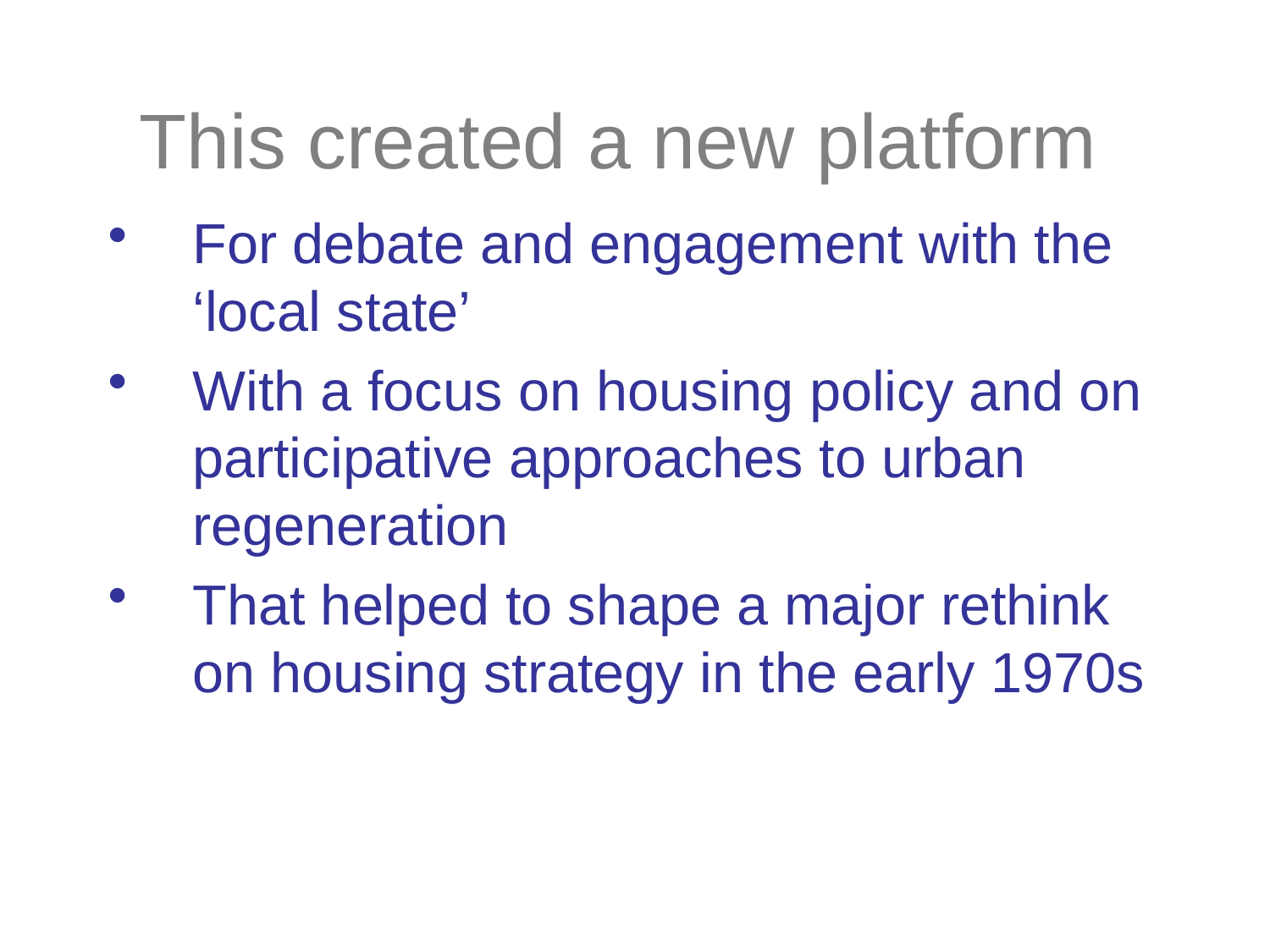

# This created a new platform
For debate and engagement with the ‘local state’
With a focus on housing policy and on participative approaches to urban regeneration
That helped to shape a major rethink on housing strategy in the early 1970s